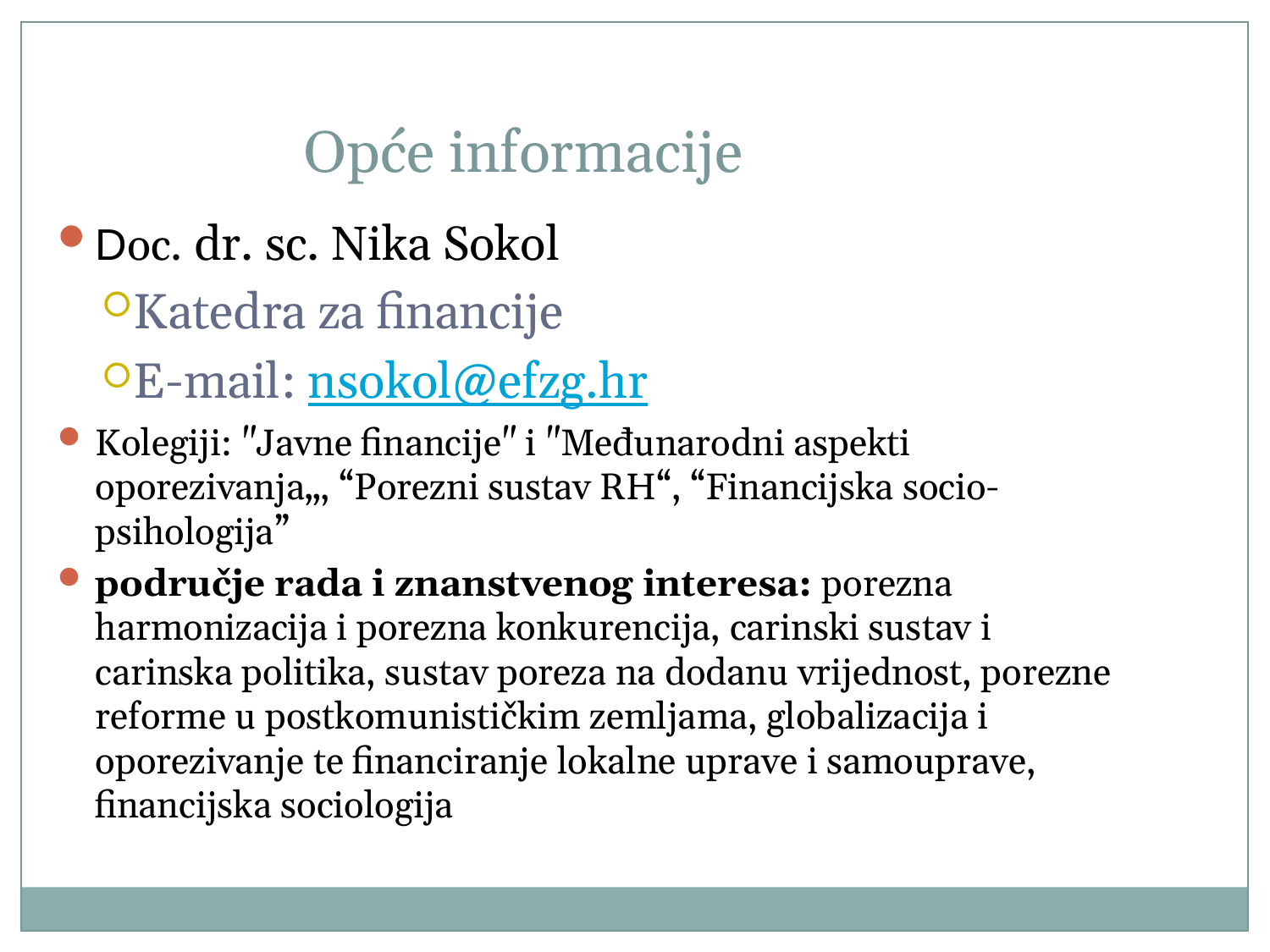

Opće informacije
Doc. dr. sc. Nika Sokol
Katedra za financije
E-mail: nsokol@efzg.hr
Kolegiji: "Javne financije" i "Međunarodni aspekti oporezivanja„, “Porezni sustav RH“, “Financijska socio-psihologija”
područje rada i znanstvenog interesa: porezna harmonizacija i porezna konkurencija, carinski sustav i carinska politika, sustav poreza na dodanu vrijednost, porezne reforme u postkomunističkim zemljama, globalizacija i oporezivanje te financiranje lokalne uprave i samouprave, financijska sociologija